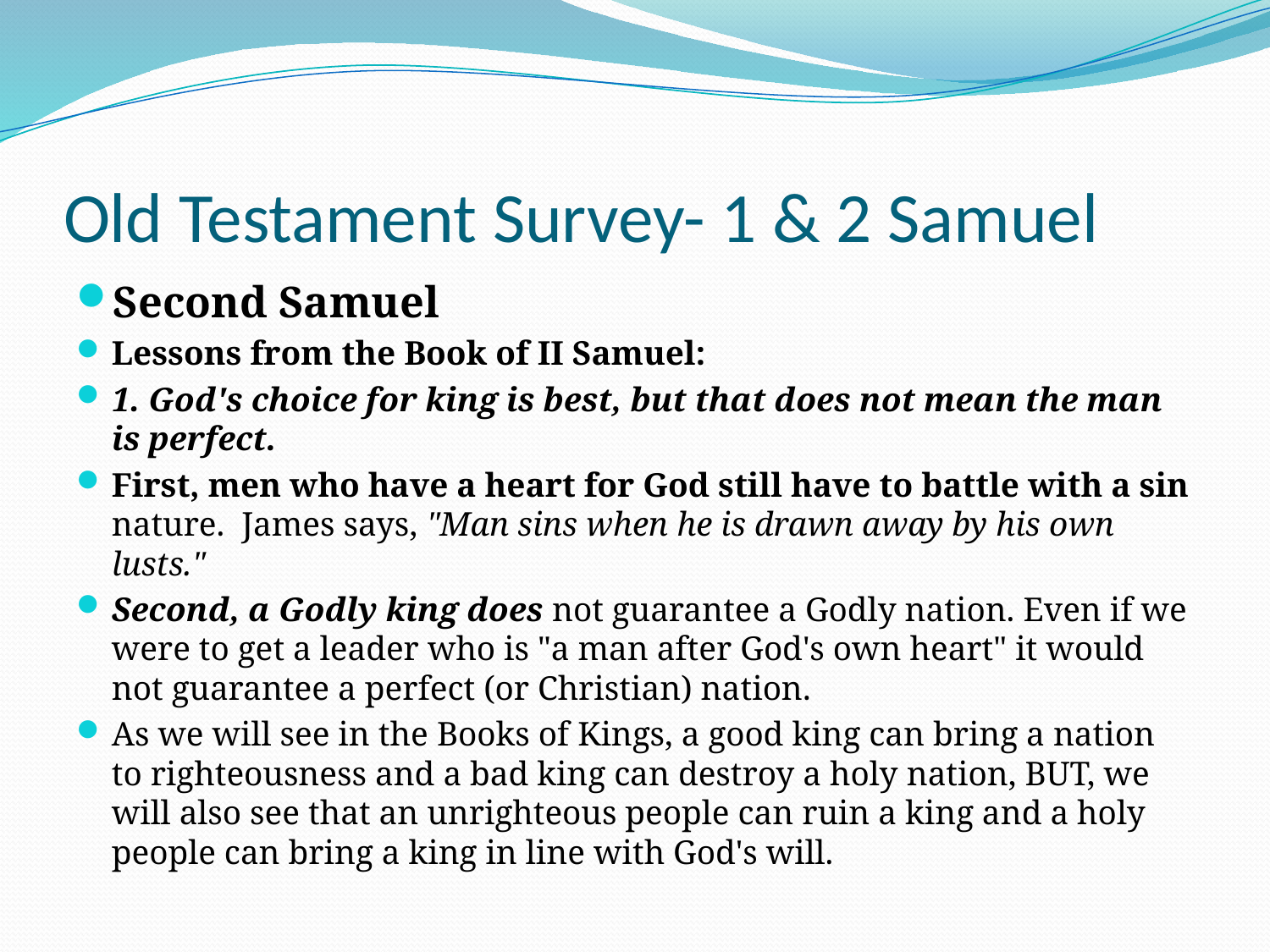

# Old Testament Survey- 1 & 2 Samuel
Second Samuel
Lessons from the Book of II Samuel:
1. God's choice for king is best, but that does not mean the man is perfect.
First, men who have a heart for God still have to battle with a sin nature.  James says, "Man sins when he is drawn away by his own lusts."
Second, a Godly king does not guarantee a Godly nation. Even if we were to get a leader who is "a man after God's own heart" it would not guarantee a perfect (or Christian) nation.
As we will see in the Books of Kings, a good king can bring a nation to righteousness and a bad king can destroy a holy nation, BUT, we will also see that an unrighteous people can ruin a king and a holy people can bring a king in line with God's will.